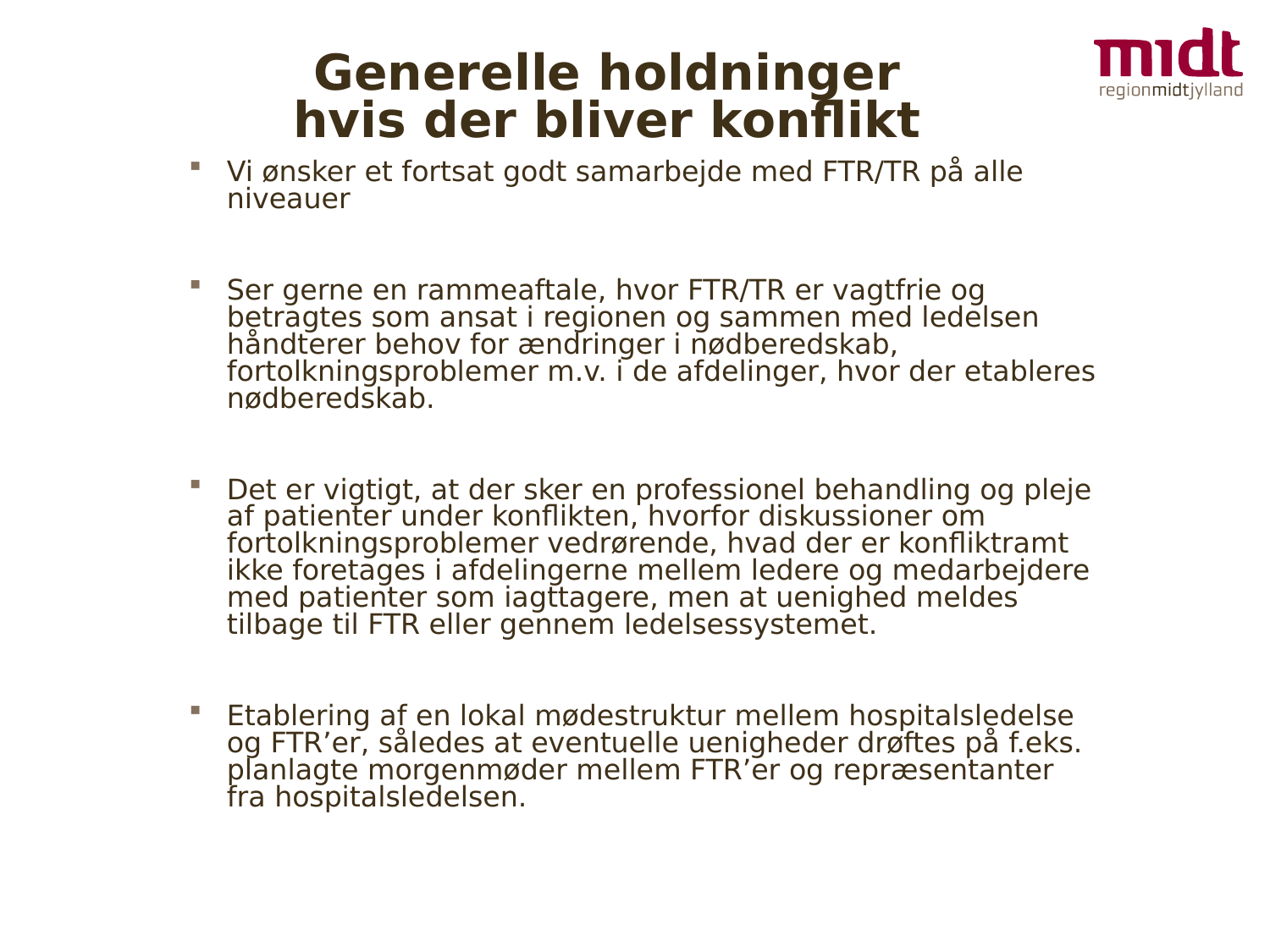

# Generelle holdninger hvis der bliver konflikt
Vi ønsker et fortsat godt samarbejde med FTR/TR på alle niveauer

Ser gerne en rammeaftale, hvor FTR/TR er vagtfrie og betragtes som ansat i regionen og sammen med ledelsen håndterer behov for ændringer i nødberedskab, fortolkningsproblemer m.v. i de afdelinger, hvor der etableres nødberedskab.

Det er vigtigt, at der sker en professionel behandling og pleje af patienter under konflikten, hvorfor diskussioner om fortolkningsproblemer vedrørende, hvad der er konfliktramt ikke foretages i afdelingerne mellem ledere og medarbejdere med patienter som iagttagere, men at uenighed meldes tilbage til FTR eller gennem ledelsessystemet.

Etablering af en lokal mødestruktur mellem hospitalsledelse og FTR’er, således at eventuelle uenigheder drøftes på f.eks. planlagte morgenmøder mellem FTR’er og repræsentanter fra hospitalsledelsen.